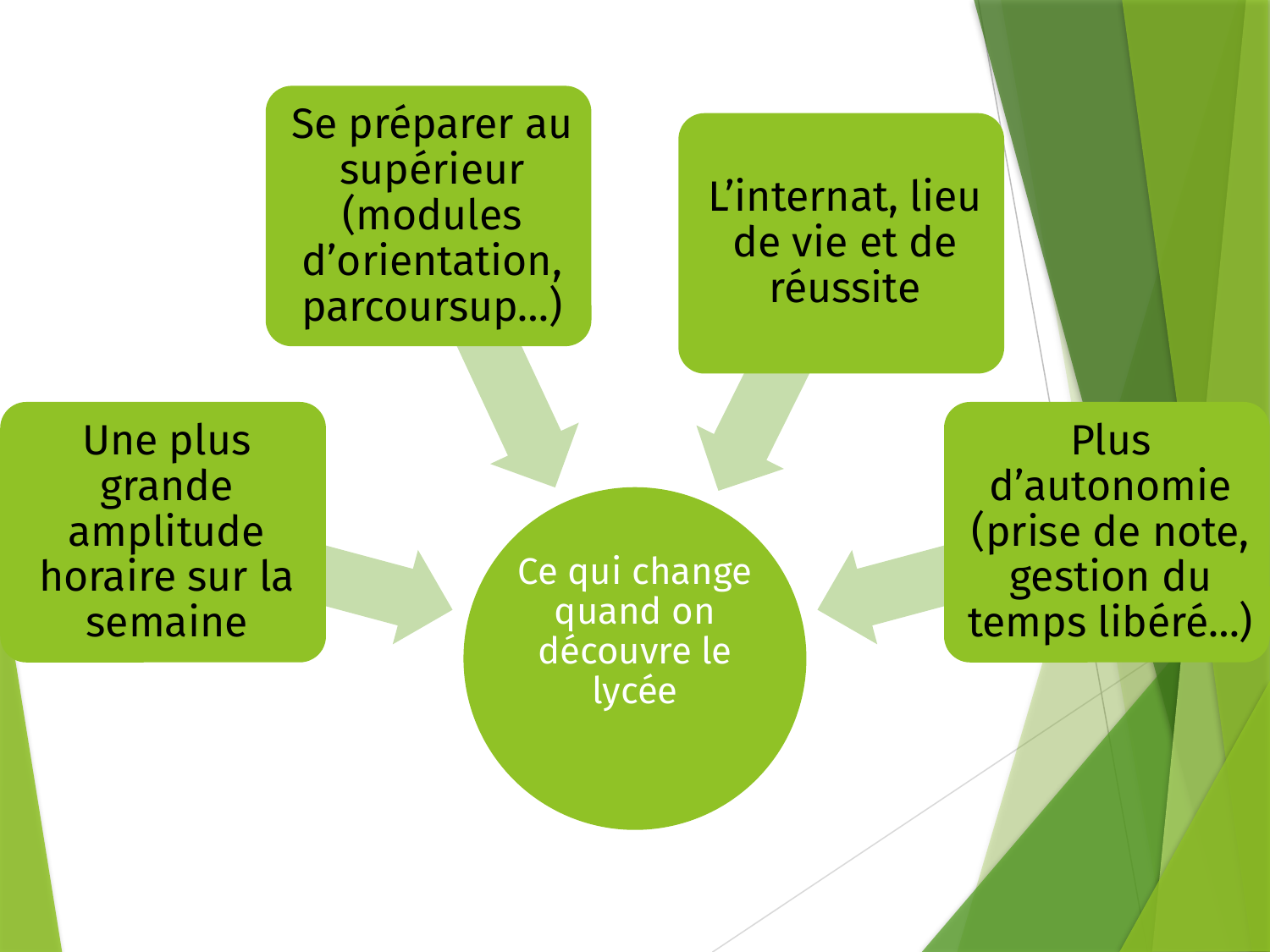

Ce qui change quand on découvre le lycée

Une plus grande amplitude horaire sur la semaine
Se préparer au supérieur (modules d’orientation, parcoursup…)
L’internat, lieu de vie et de réussite
Plus d’autonomie (prise de note, gestion du temps libéré…)